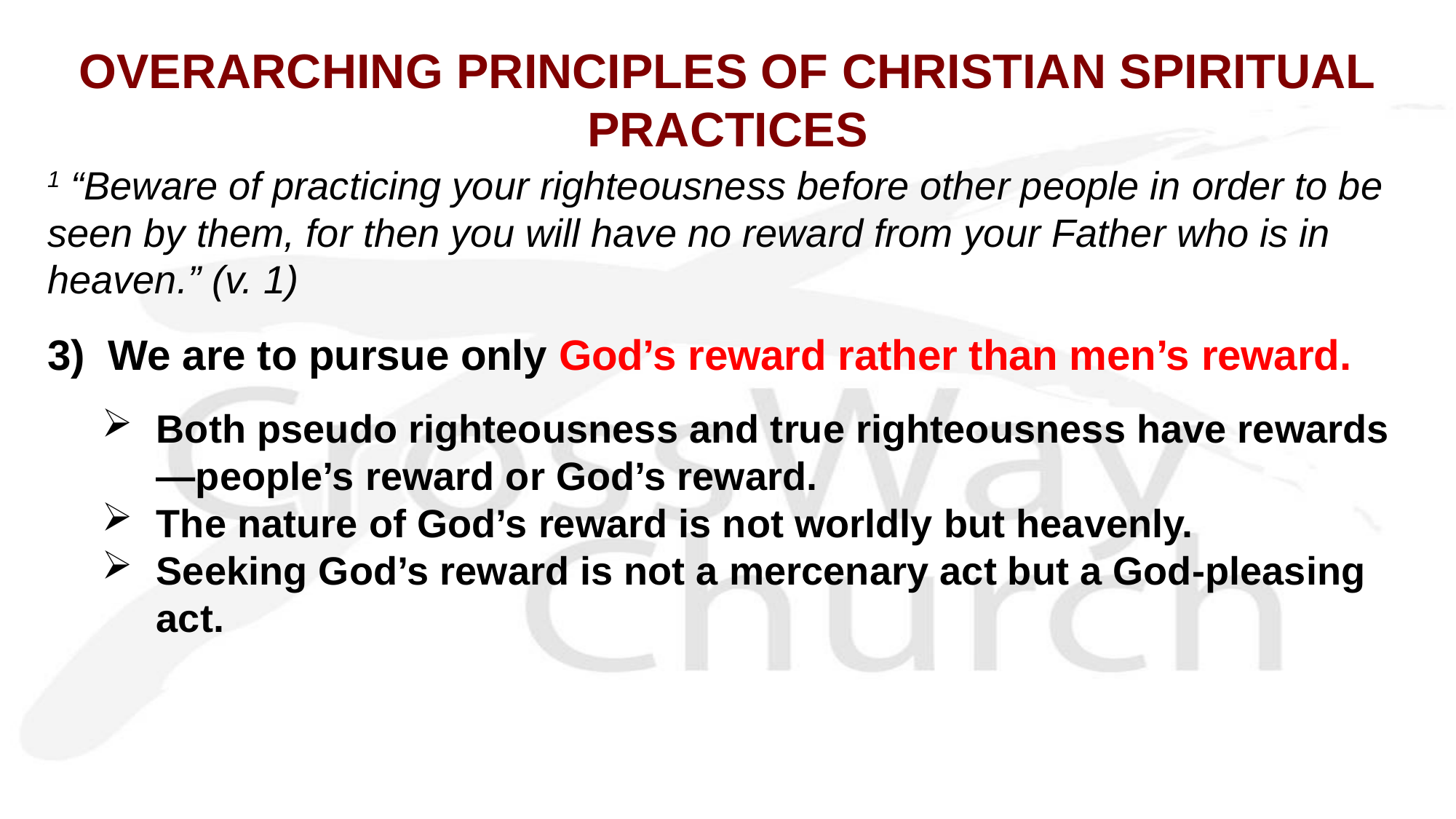

# OVERARCHING PRINCIPLES OF CHRISTIAN SPIRITUAL PRACTICES
1 “Beware of practicing your righteousness before other people in order to be seen by them, for then you will have no reward from your Father who is in heaven.” (v. 1)

3)  We are to pursue only God’s reward rather than men’s reward.

Both pseudo righteousness and true righteousness have rewards—people’s reward or God’s reward.
The nature of God’s reward is not worldly but heavenly.
Seeking God’s reward is not a mercenary act but a God-pleasing act.